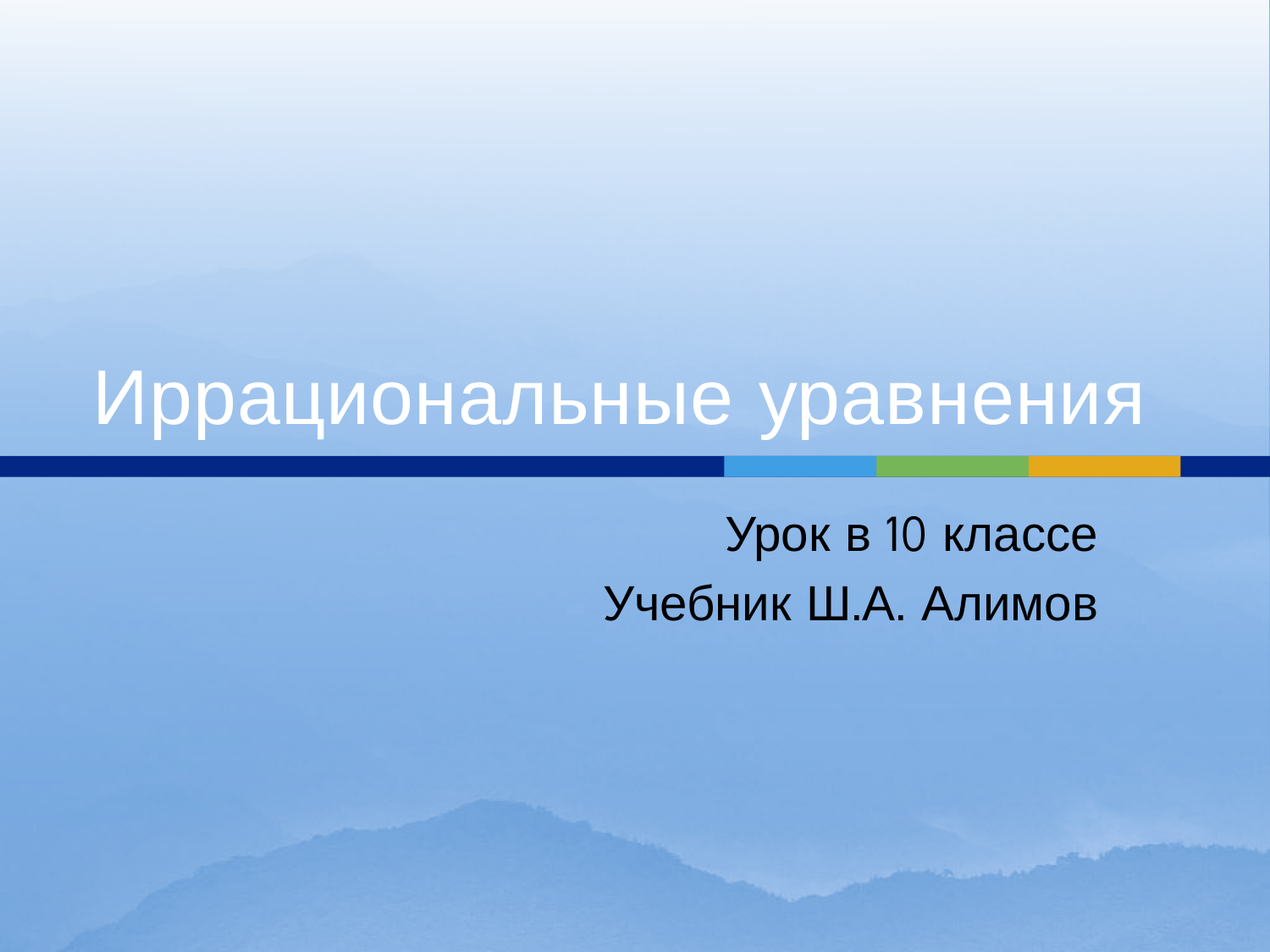

# Иррациональные уравнения
Урок в 10 классе
Учебник Ш.А. Алимов